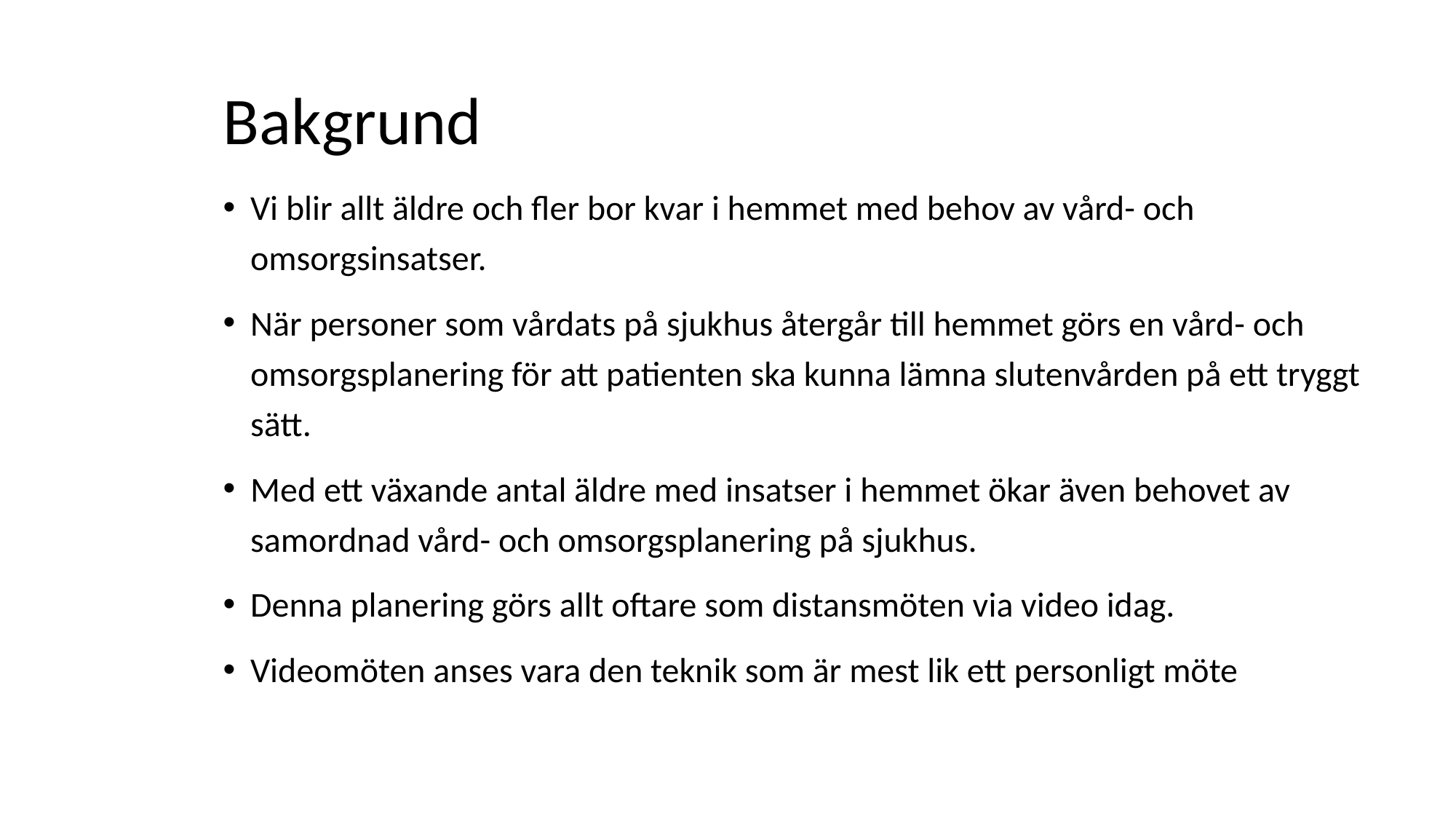

# Bakgrund
Vi blir allt äldre och fler bor kvar i hemmet med behov av vård- och omsorgsinsatser.
När personer som vårdats på sjukhus återgår till hemmet görs en vård- och omsorgsplanering för att patienten ska kunna lämna slutenvården på ett tryggt sätt.
Med ett växande antal äldre med insatser i hemmet ökar även behovet av samordnad vård- och omsorgsplanering på sjukhus.
Denna planering görs allt oftare som distansmöten via video idag.
Videomöten anses vara den teknik som är mest lik ett personligt möte